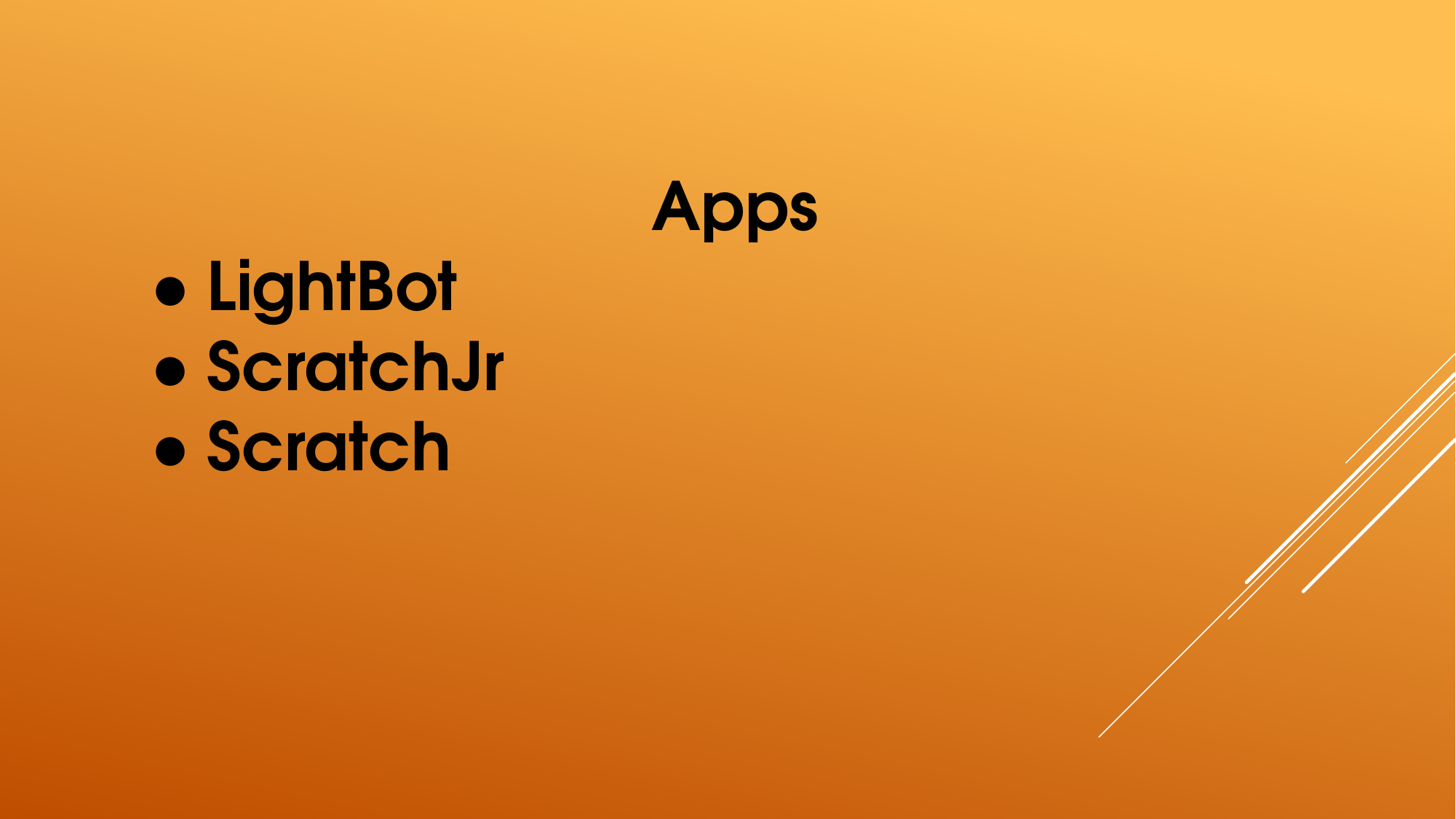

Apps
● LightBot
● ScratchJr
● Scratch